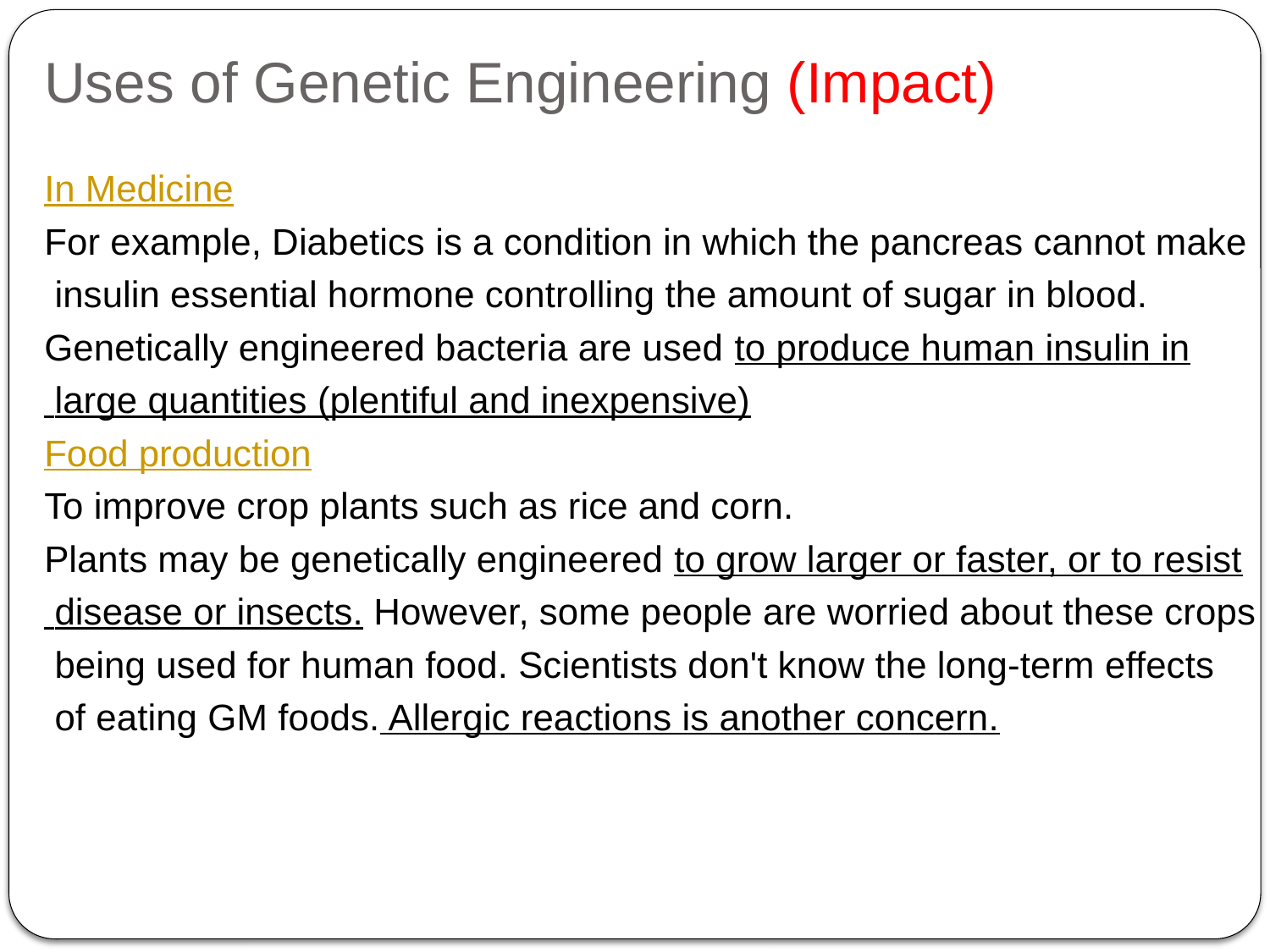

# Uses of Genetic Engineering (Impact)
In Medicine
For example, Diabetics is a condition in which the pancreas cannot make
 insulin essential hormone controlling the amount of sugar in blood.
Genetically engineered bacteria are used to produce human insulin in
 large quantities (plentiful and inexpensive)
Food production
To improve crop plants such as rice and corn.
Plants may be genetically engineered to grow larger or faster, or to resist
 disease or insects. However, some people are worried about these crops
 being used for human food. Scientists don't know the long-term effects
 of eating GM foods. Allergic reactions is another concern.